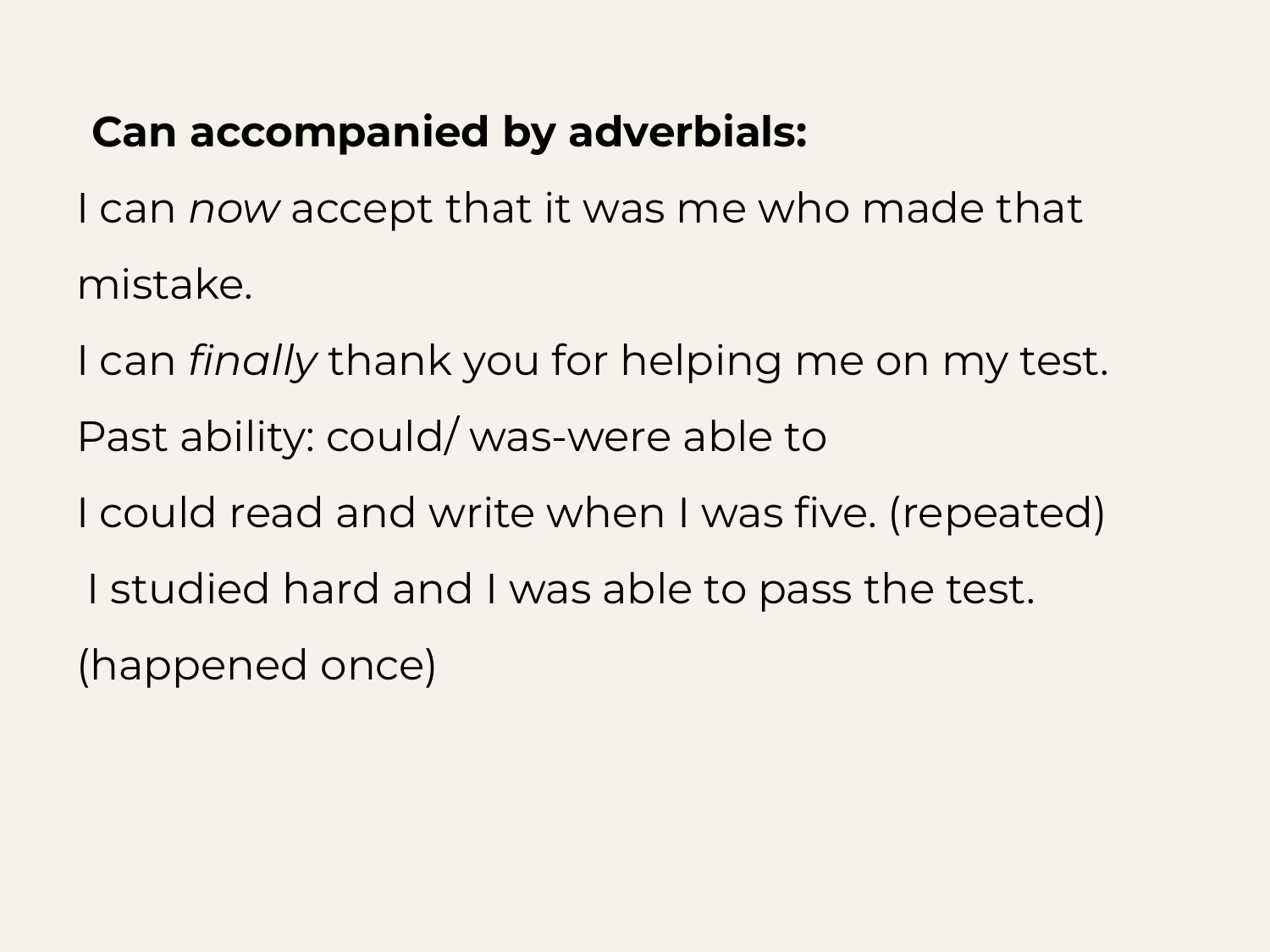

Can accompanied by adverbials:
I can now accept that it was me who made that mistake.
I can finally thank you for helping me on my test.
Past ability: could/ was-were able to
I could read and write when I was five. (repeated)
 I studied hard and I was able to pass the test. (happened once)